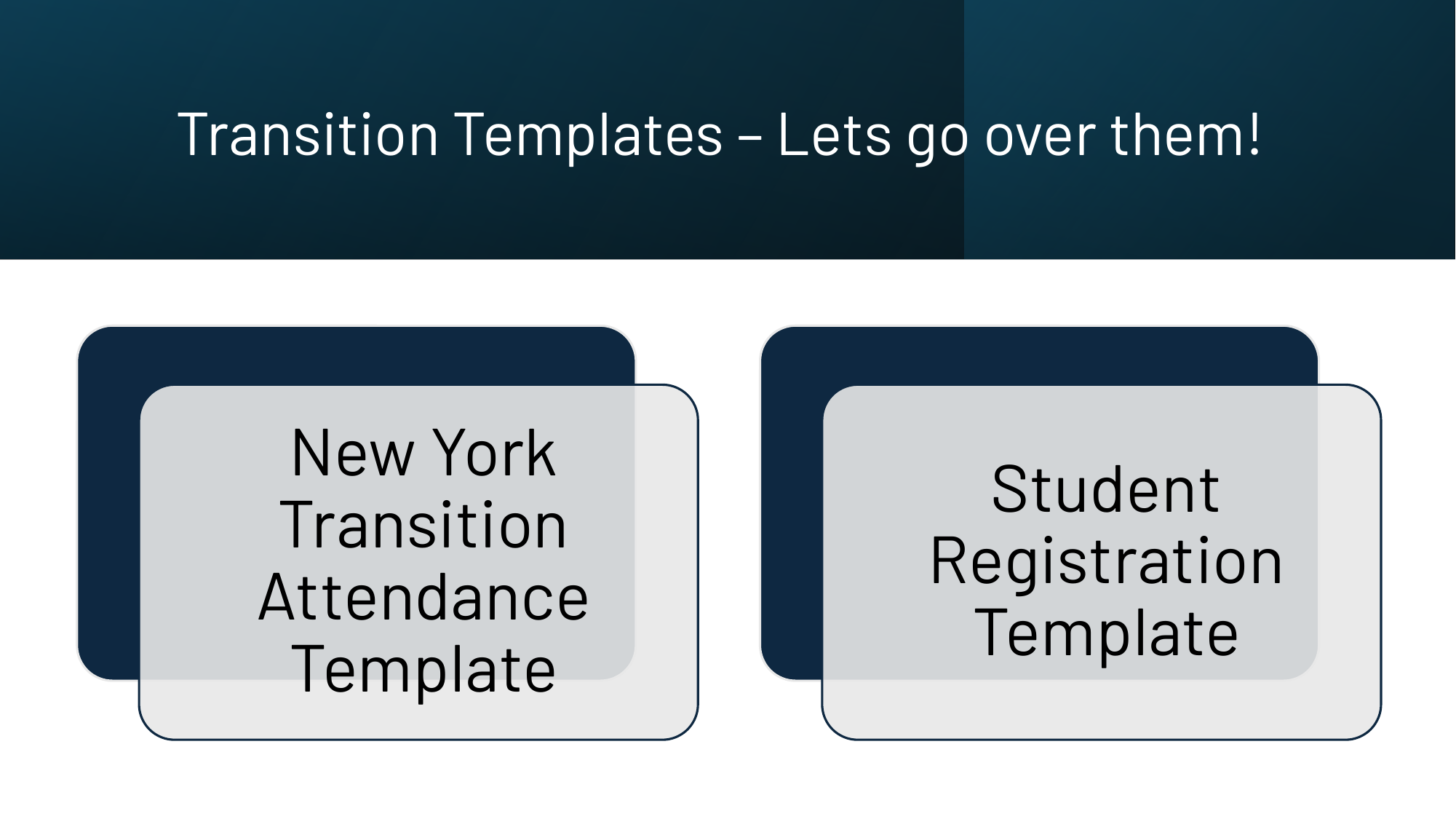

# Transition Templates – Lets go over them!
New York Transition Attendance Template
Student Registration Template